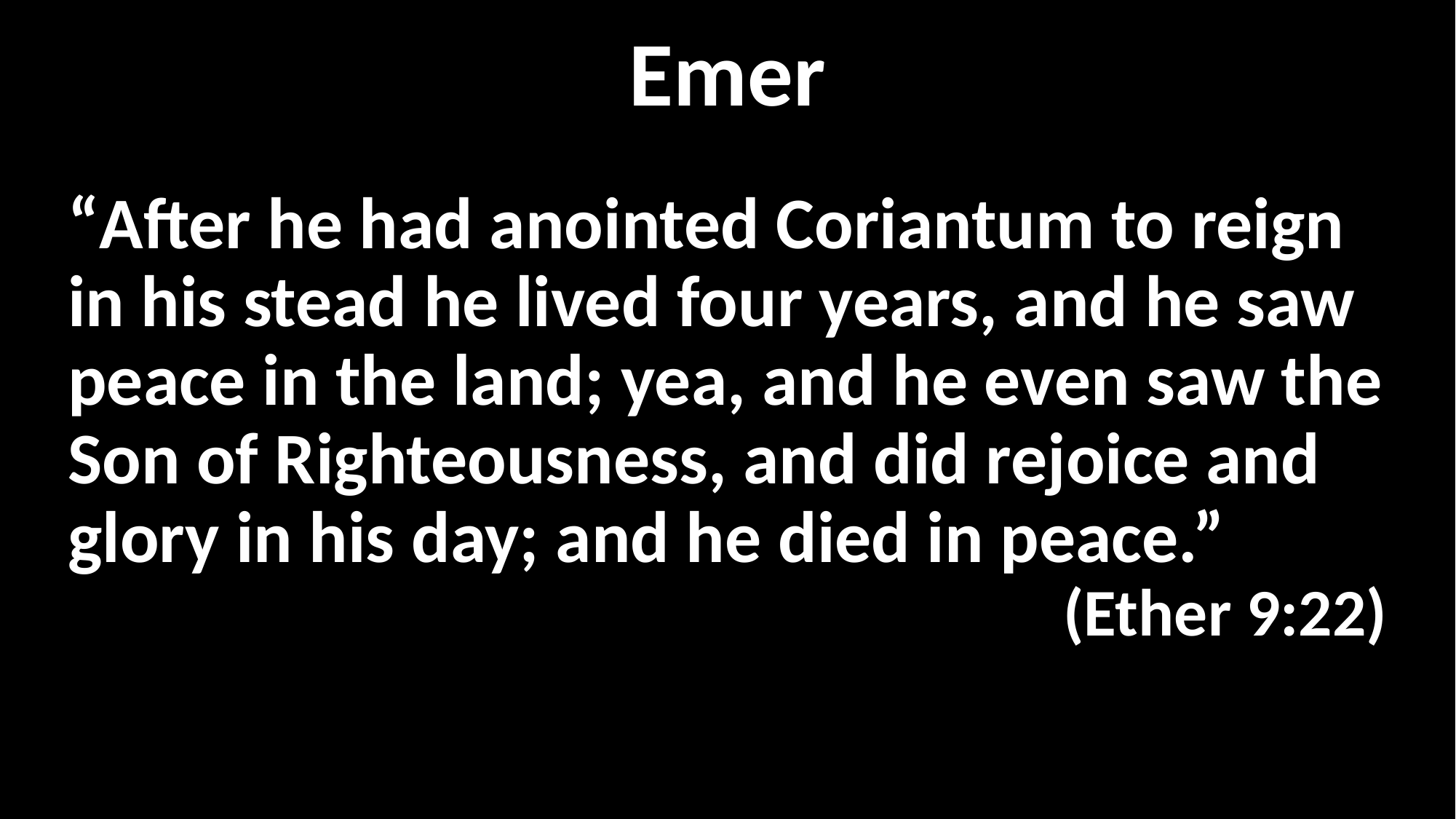

Emer
“After he had anointed Coriantum to reign in his stead he lived four years, and he saw peace in the land; yea, and he even saw the Son of Righteousness, and did rejoice and glory in his day; and he died in peace.”
(Ether 9:22)